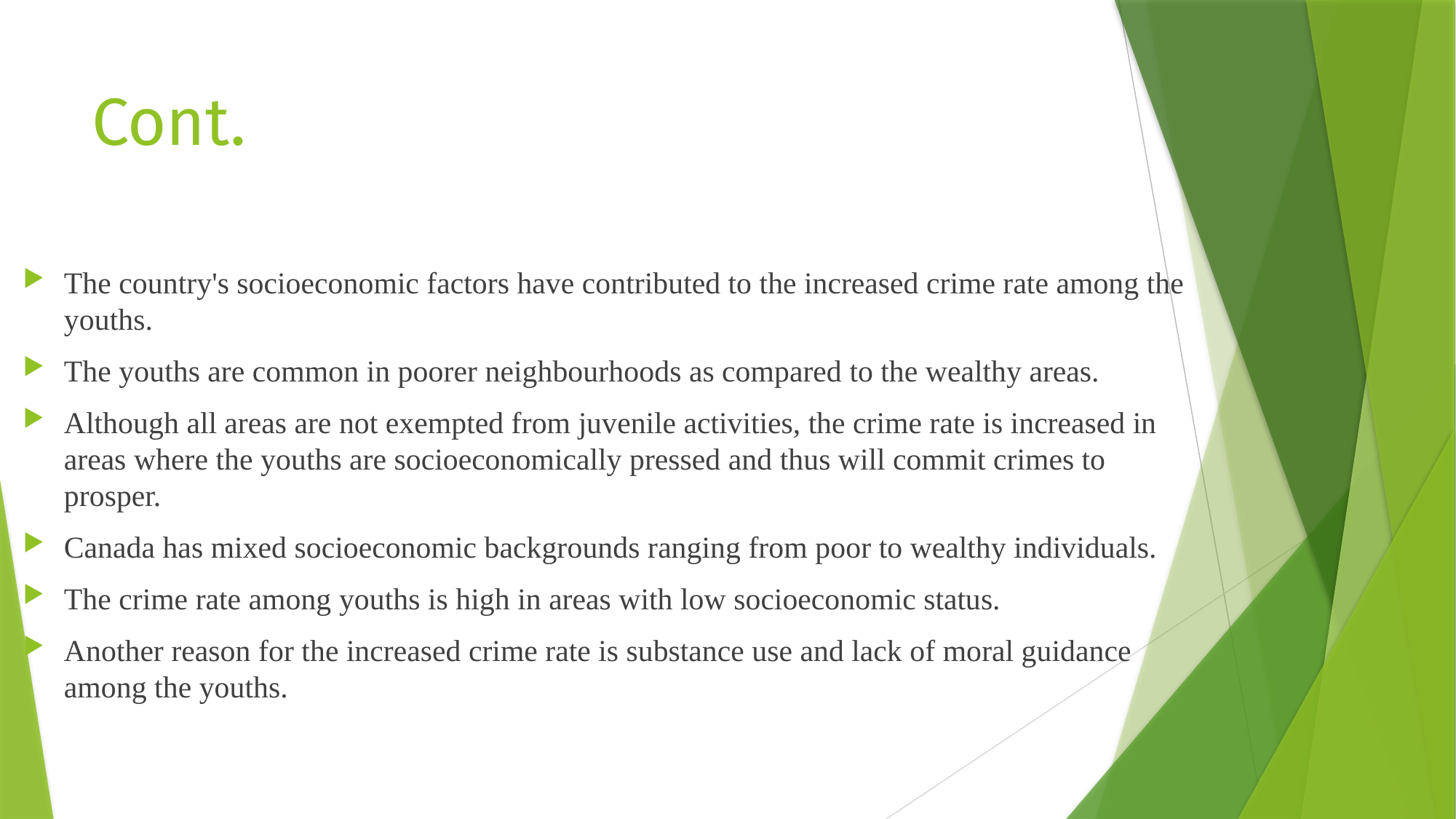

# Cont.
The country's socioeconomic factors have contributed to the increased crime rate among the youths.
The youths are common in poorer neighbourhoods as compared to the wealthy areas.
Although all areas are not exempted from juvenile activities, the crime rate is increased in areas where the youths are socioeconomically pressed and thus will commit crimes to prosper.
Canada has mixed socioeconomic backgrounds ranging from poor to wealthy individuals.
The crime rate among youths is high in areas with low socioeconomic status.
Another reason for the increased crime rate is substance use and lack of moral guidance among the youths.